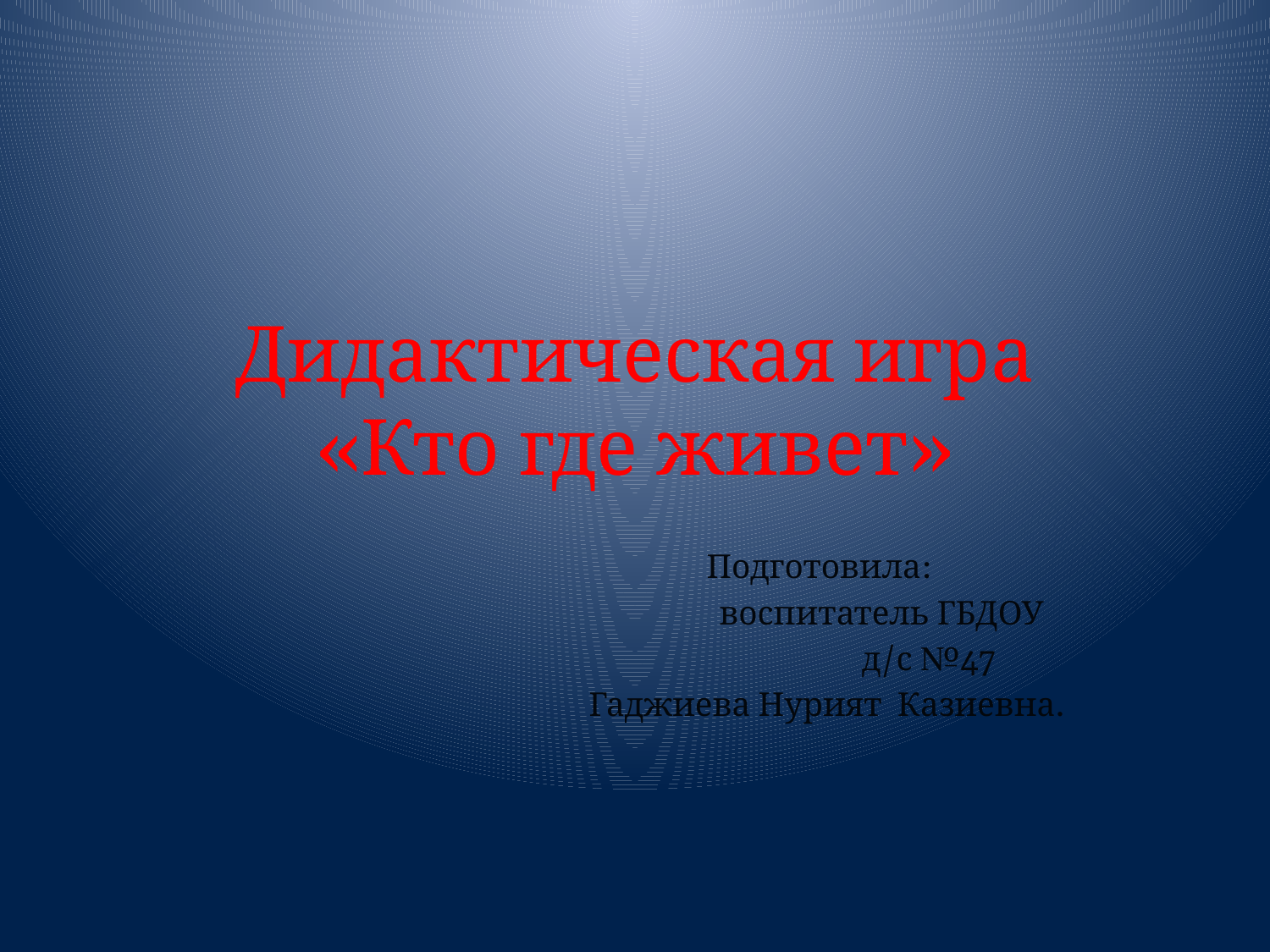

# Дидактическая игра «Кто где живет»
                                                     Подготовила:
                                                               воспитатель ГБДОУ
                                                                           д/с №47
                                                 Гаджиева Нурият  Казиевна.